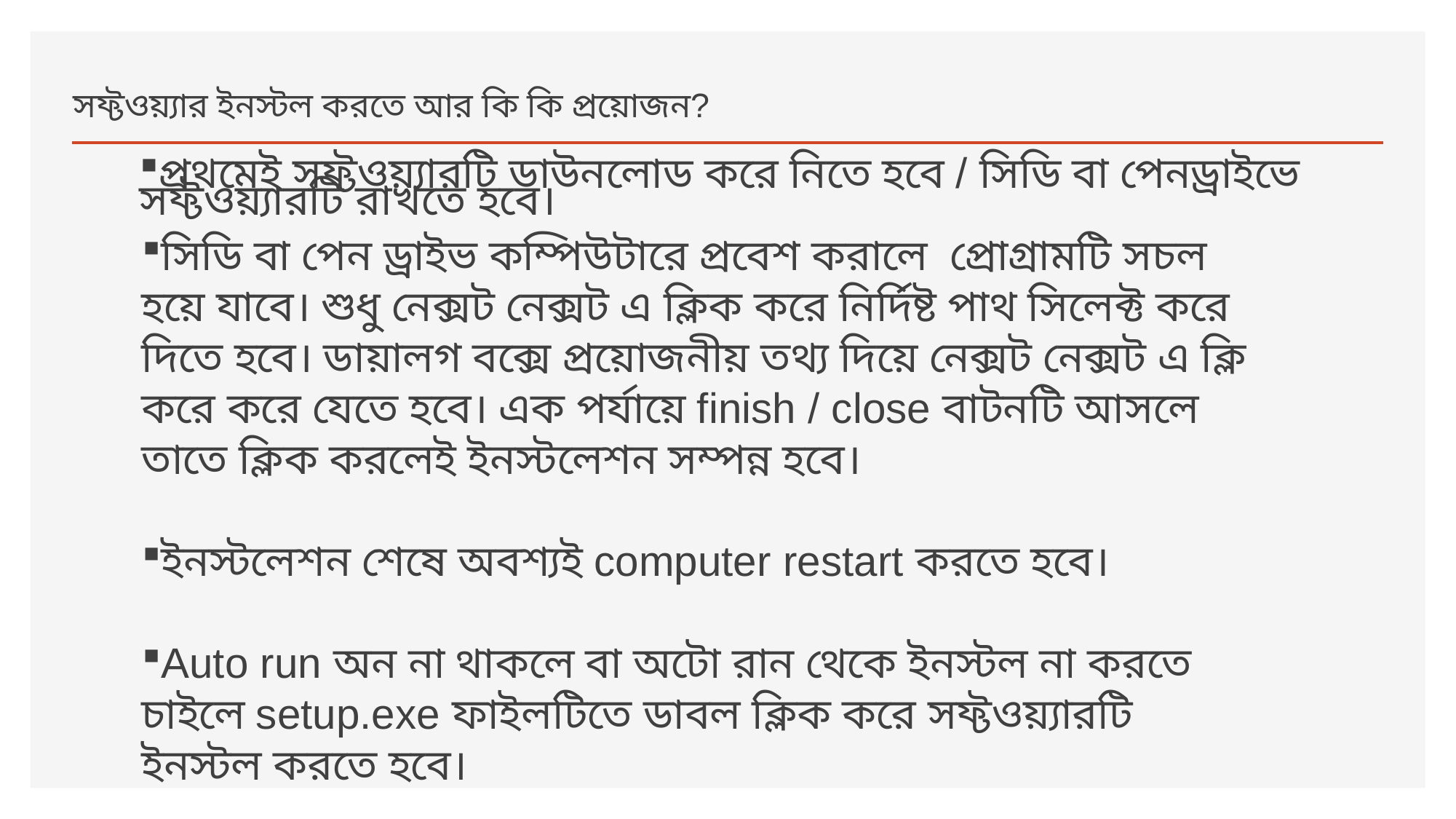

# সফ্টওয়্যার ইনস্টল করতে আর কি কি প্রয়োজন?
প্রথমেই সফ্টওয়্যারটি ডাউনলোড করে নিতে হবে / সিডি বা পেনড্রাইভে সফ্টওয়্যারটি রাখতে হবে।
সিডি বা পেন ড্রাইভ কম্পিউটারে প্রবেশ করালে  প্রোগ্রামটি সচল হয়ে যাবে। শুধু নেক্সট নেক্সট এ ক্লিক করে নির্দিষ্ট পাথ সিলেক্ট করে দিতে হবে। ডায়ালগ বক্সে প্রয়োজনীয় তথ্য দিয়ে নেক্সট নেক্সট এ ক্লি করে করে যেতে হবে। এক পর্যায়ে finish / close বাটনটি আসলে তাতে ক্লিক করলেই ইনস্টলেশন সম্পন্ন হবে।

ইনস্টলেশন শেষে অবশ্যই computer restart করতে হবে।

Auto run অন না থাকলে বা অটো রান থেকে ইনস্টল না করতে চাইলে setup.exe ফাইলটিতে ডাবল ক্লিক করে সফ্টওয়্যারটি ইনস্টল করতে হবে।